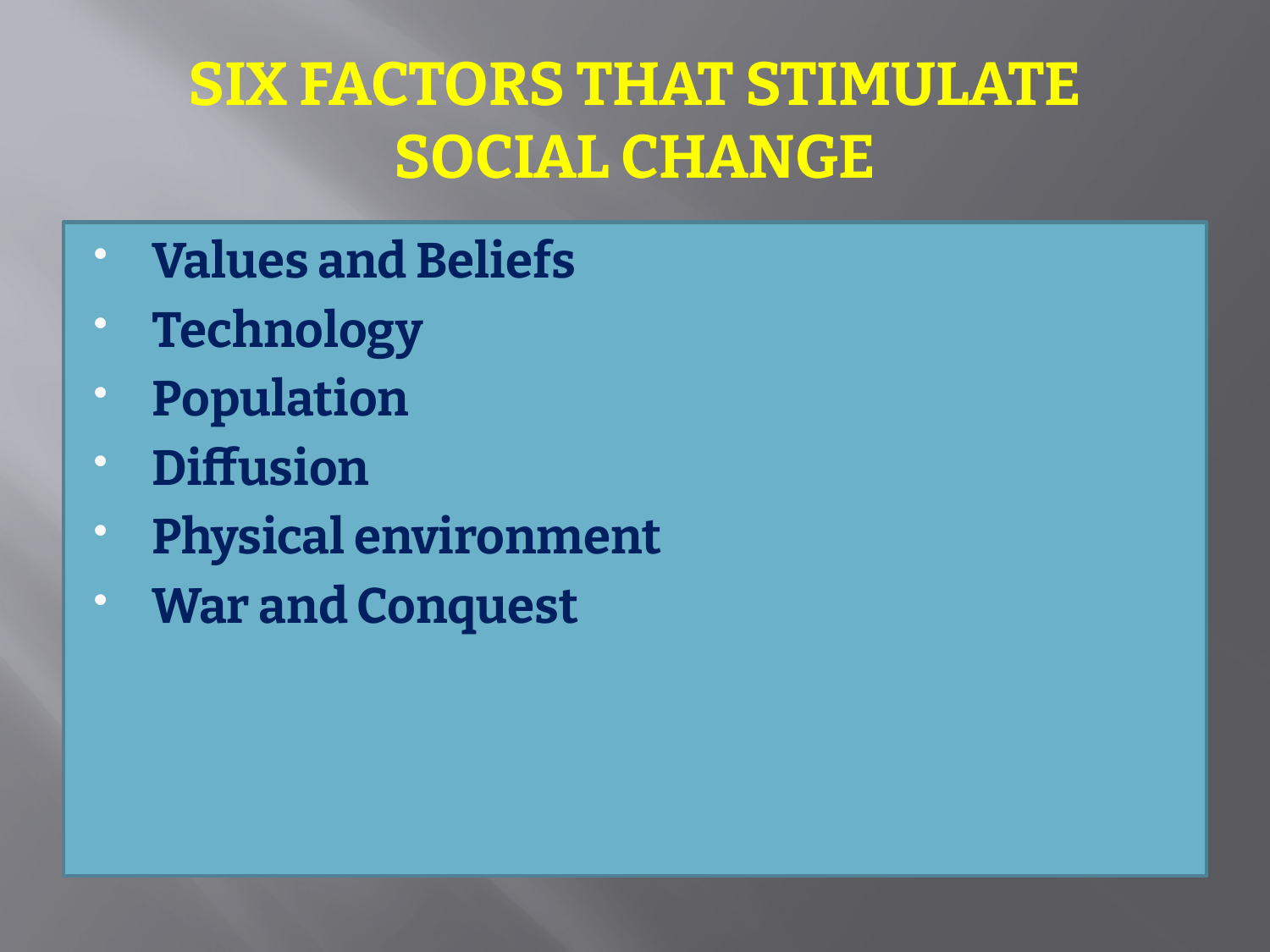

# SIX FACTORS THAT STIMULATE SOCIAL CHANGE
Values and Beliefs
Technology
Population
Diffusion
Physical environment
War and Conquest